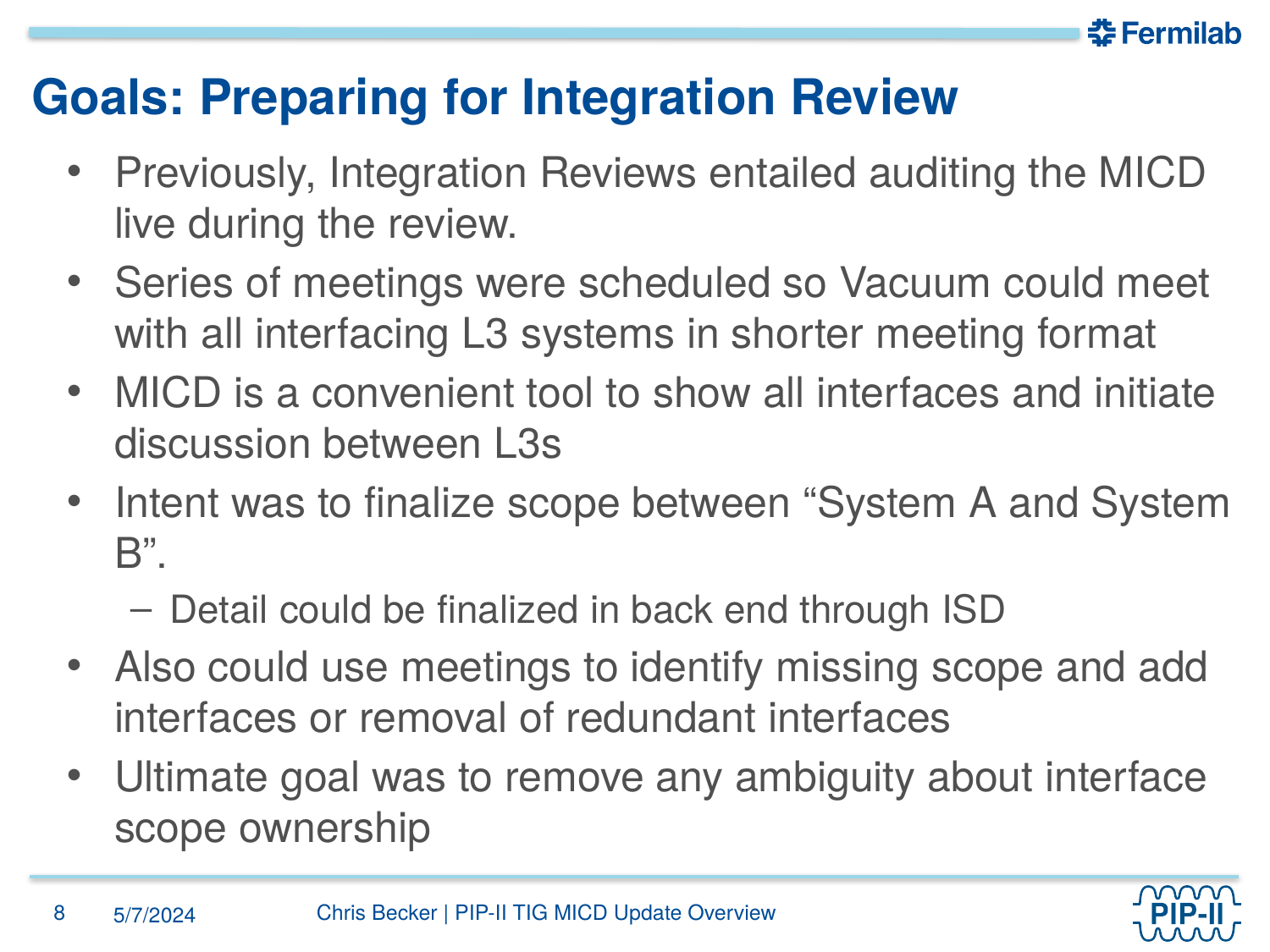

# Goals: Preparing for Integration Review
Previously, Integration Reviews entailed auditing the MICD live during the review.
Series of meetings were scheduled so Vacuum could meet with all interfacing L3 systems in shorter meeting format
MICD is a convenient tool to show all interfaces and initiate discussion between L3s
Intent was to finalize scope between “System A and System B”.
Detail could be finalized in back end through ISD
Also could use meetings to identify missing scope and add interfaces or removal of redundant interfaces
Ultimate goal was to remove any ambiguity about interface scope ownership
8
5/7/2024
Chris Becker | PIP-II TIG MICD Update Overview